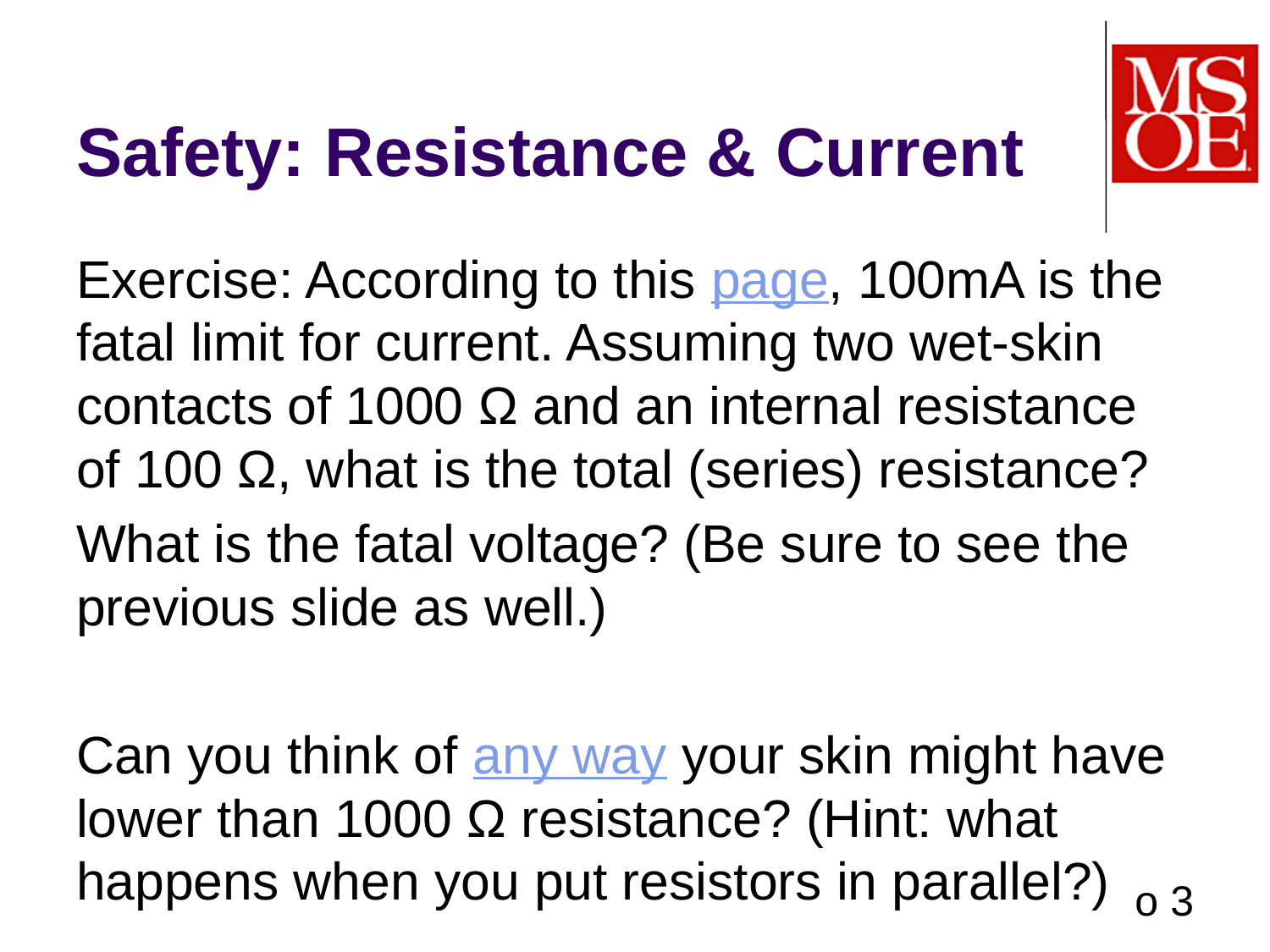

# Safety: Resistance & Current
Exercise: According to this page, 100mA is the fatal limit for current. Assuming two wet-skin contacts of 1000 Ω and an internal resistance of 100 Ω, what is the total (series) resistance?
What is the fatal voltage? (Be sure to see the previous slide as well.)

Can you think of any way your skin might have lower than 1000 Ω resistance? (Hint: what happens when you put resistors in parallel?)
o 3